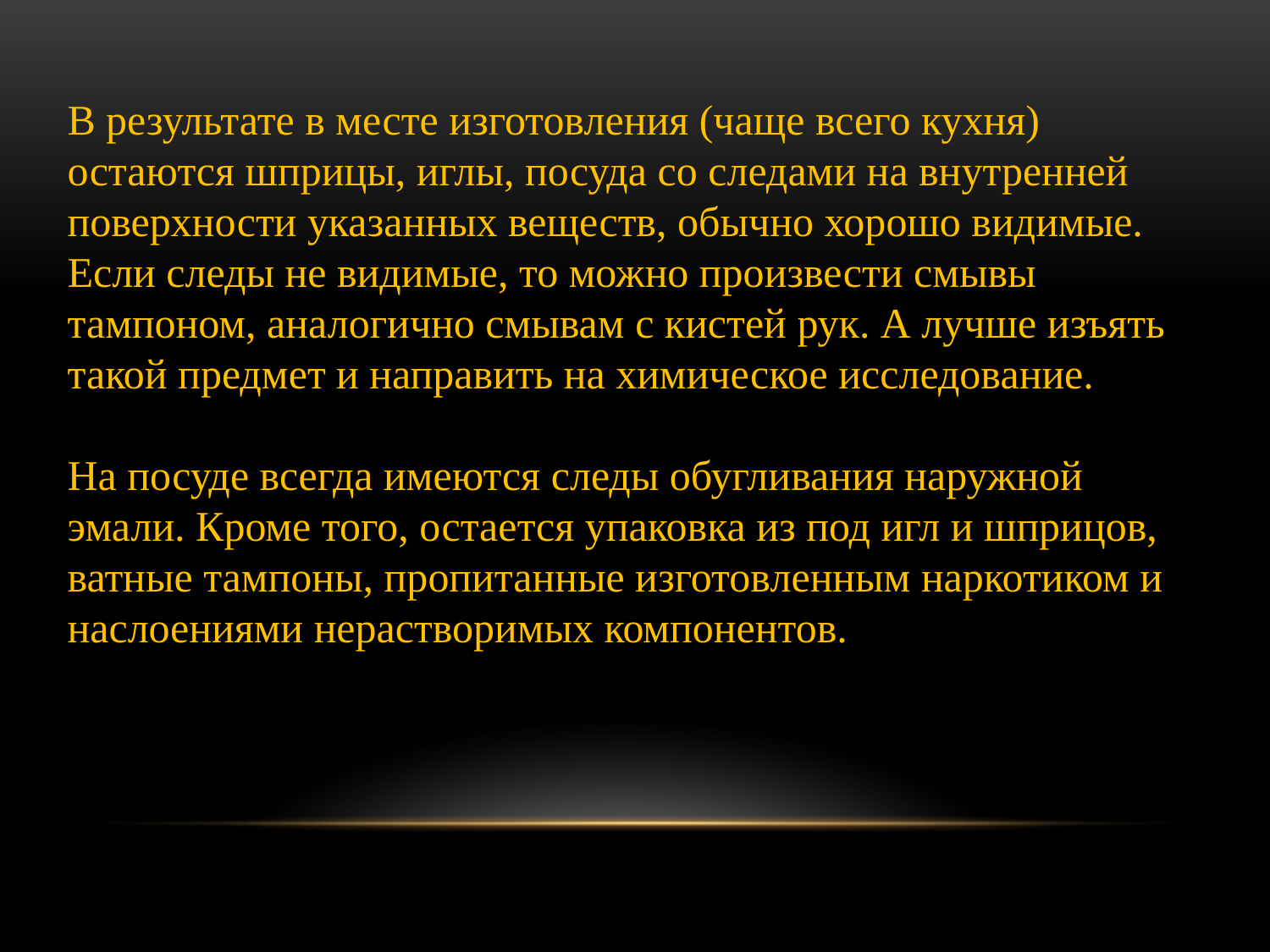

В результате в месте изготовления (чаще всего кухня) остаются шприцы, иглы, посуда со следами на внутренней поверхности указанных веществ, обычно хорошо видимые.  Если следы не видимые, то можно произвести смывы тампоном, аналогично смывам с кистей рук. А лучше изъять такой предмет и направить на химическое исследование.

На посуде всегда имеются следы обугливания наружной эмали. Кроме того, остается упаковка из под игл и шприцов,  ватные тампоны, пропитанные изготовленным наркотиком и наслоениями нерастворимых компонентов.